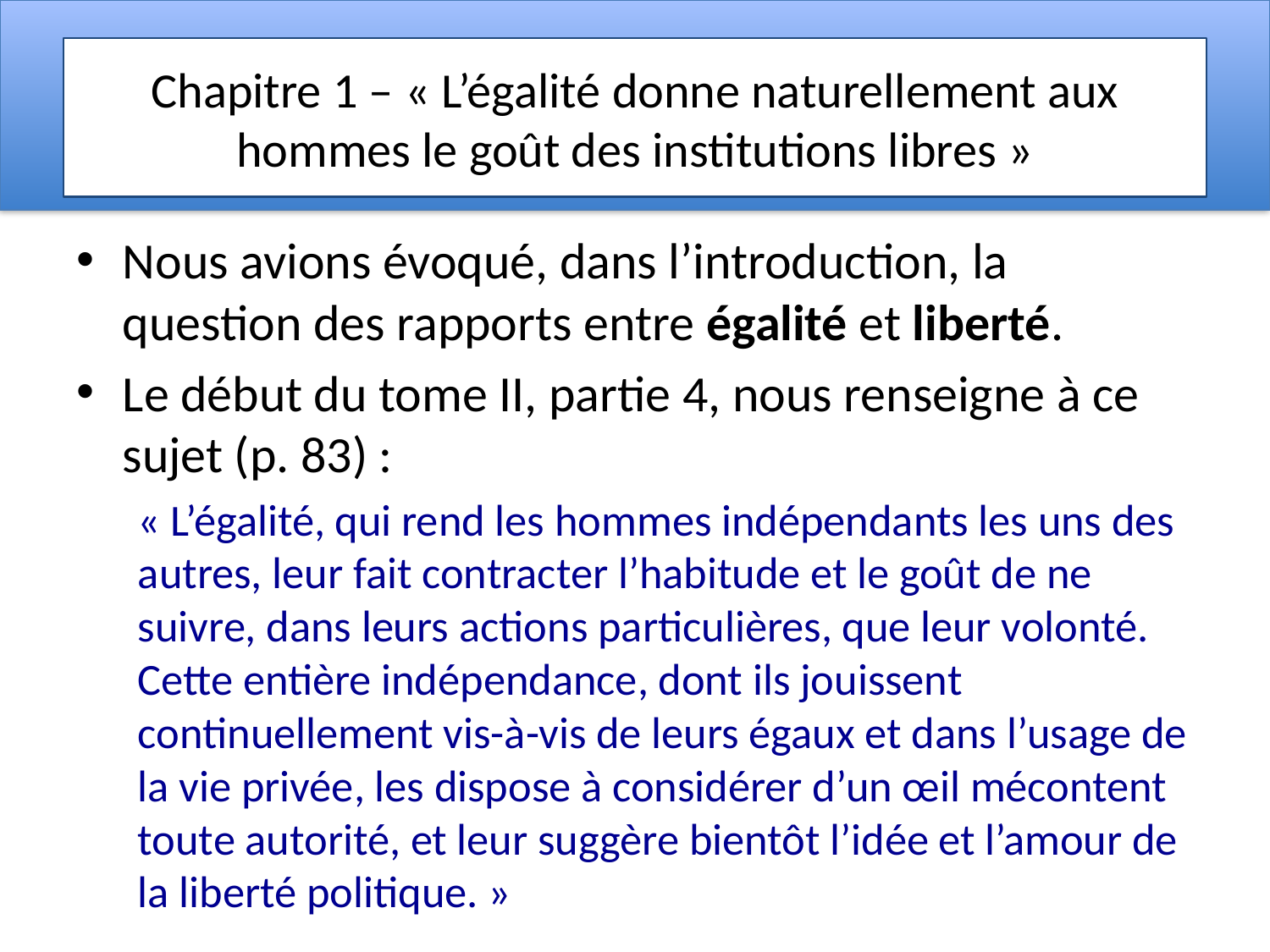

# Chapitre 1 – « L’égalité donne naturellement aux hommes le goût des institutions libres »
Nous avions évoqué, dans l’introduction, la question des rapports entre égalité et liberté.
Le début du tome II, partie 4, nous renseigne à ce sujet (p. 83) :
« L’égalité, qui rend les hommes indépendants les uns des autres, leur fait contracter l’habitude et le goût de ne suivre, dans leurs actions particulières, que leur volonté. Cette entière indépendance, dont ils jouissent continuellement vis-à-vis de leurs égaux et dans l’usage de la vie privée, les dispose à considérer d’un œil mécontent toute autorité, et leur suggère bientôt l’idée et l’amour de la liberté politique. »